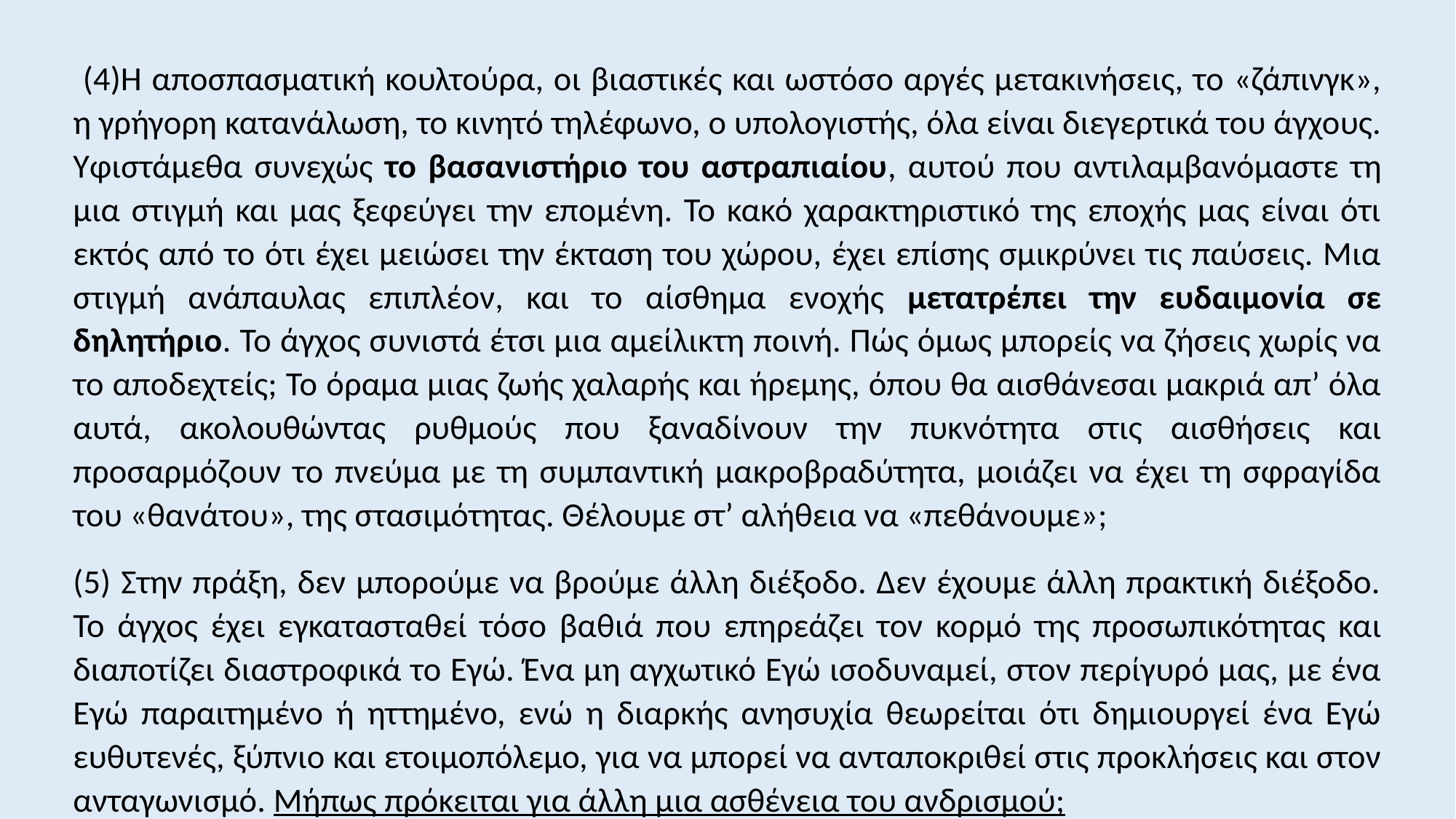

(4)Η αποσπασματική κουλτούρα, οι βιαστικές και ωστόσο αργές μετακινήσεις, το «ζάπινγκ», η γρήγορη κατανάλωση, το κινητό τηλέφωνο, ο υπολογιστής, όλα είναι διεγερτικά του άγχους. Υφιστάμεθα συνεχώς το βασανιστήριο του αστραπιαίου, αυτού που αντιλαμβανόμαστε τη μια στιγμή και μας ξεφεύγει την επομένη. Το κακό χαρακτηριστικό της εποχής μας είναι ότι εκτός από το ότι έχει μειώσει την έκταση του χώρου, έχει επίσης σμικρύνει τις παύσεις. Μια στιγμή ανάπαυλας επιπλέον, και το αίσθημα ενοχής μετατρέπει την ευδαιμονία σε δηλητήριο. Το άγχος συνιστά έτσι μια αμείλικτη ποινή. Πώς όμως μπορείς να ζήσεις χωρίς να το αποδεχτείς; Το όραμα μιας ζωής χαλαρής και ήρεμης, όπου θα αισθάνεσαι μακριά απ’ όλα αυτά, ακολουθώντας ρυθμούς που ξαναδίνουν την πυκνότητα στις αισθήσεις και προσαρμόζουν το πνεύμα με τη συμπαντική μακροβραδύτητα, μοιάζει να έχει τη σφραγίδα του «θανάτου», της στασιμότητας. Θέλουμε στ’ αλήθεια να «πεθάνουμε»;
(5) Στην πράξη, δεν μπορούμε να βρούμε άλλη διέξοδο. Δεν έχουμε άλλη πρακτική διέξοδο. Το άγχος έχει εγκατασταθεί τόσο βαθιά που επηρεάζει τον κορμό της προσωπικότητας και διαποτίζει διαστροφικά το Εγώ. Ένα μη αγχωτικό Εγώ ισοδυναμεί, στον περίγυρό μας, με ένα Εγώ παραιτημένο ή ηττημένο, ενώ η διαρκής ανησυχία θεωρείται ότι δημιουργεί ένα Εγώ ευθυτενές, ξύπνιο και ετοιμοπόλεμο, για να μπορεί να ανταποκριθεί στις προκλήσεις και στον ανταγωνισμό. Μήπως πρόκειται για άλλη μια ασθένεια του ανδρισμού;